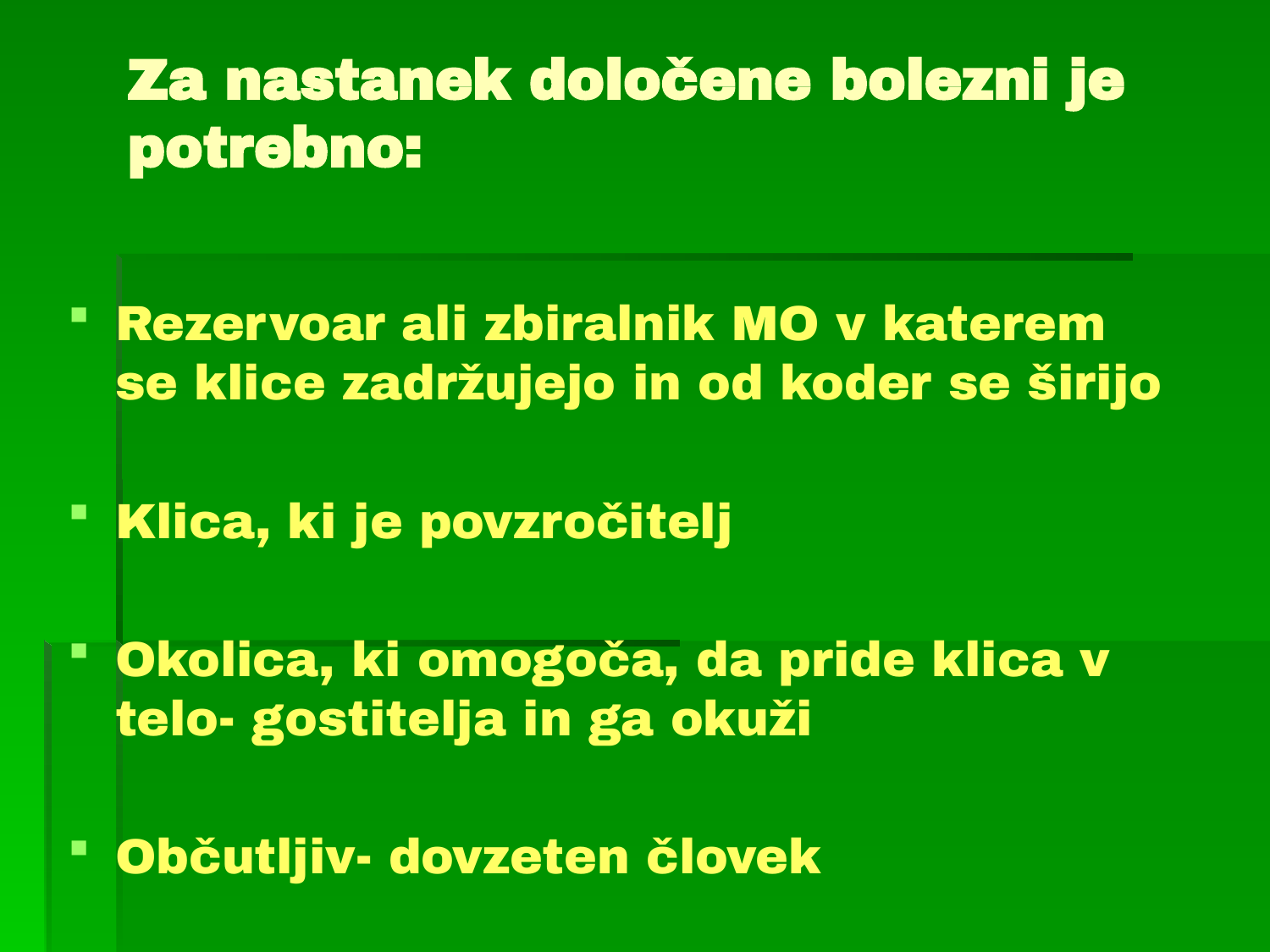

# Za nastanek določene bolezni je potrebno:

Rezervoar ali zbiralnik MO v katerem se klice zadržujejo in od koder se širijo

Klica, ki je povzročitelj

Okolica, ki omogoča, da pride klica v telo- gostitelja in ga okuži

Občutljiv- dovzeten človek